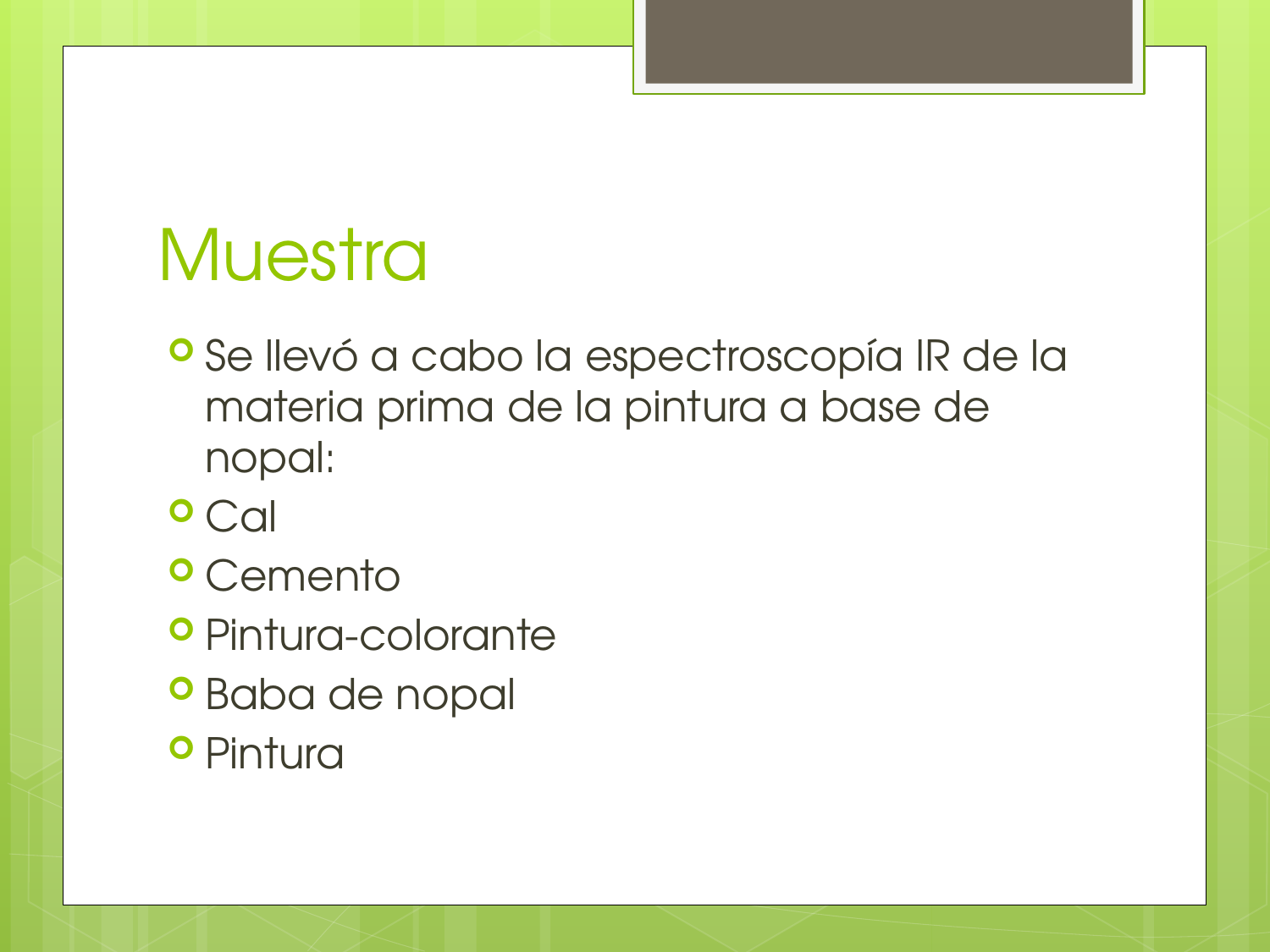

# Muestra
Se llevó a cabo la espectroscopía IR de la materia prima de la pintura a base de nopal:
Cal
Cemento
Pintura-colorante
Baba de nopal
Pintura